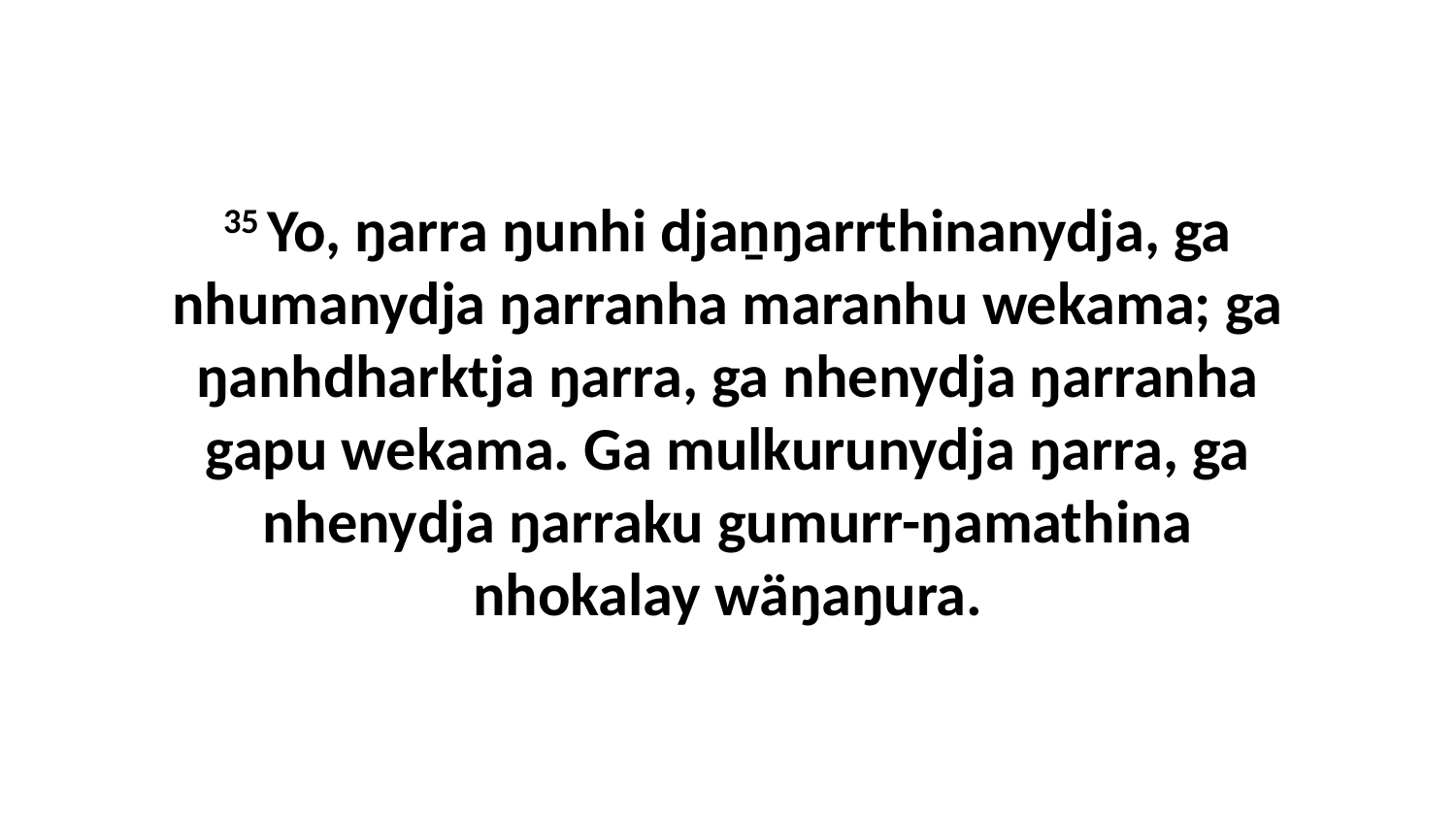

35 Yo, ŋarra ŋunhi djaṉŋarrthinanydja, ga nhumanydja ŋarranha maranhu wekama; ga ŋanhdharktja ŋarra, ga nhenydja ŋarranha gapu wekama. Ga mulkurunydja ŋarra, ga nhenydja ŋarraku gumurr-ŋamathina nhokalay wäŋaŋura.